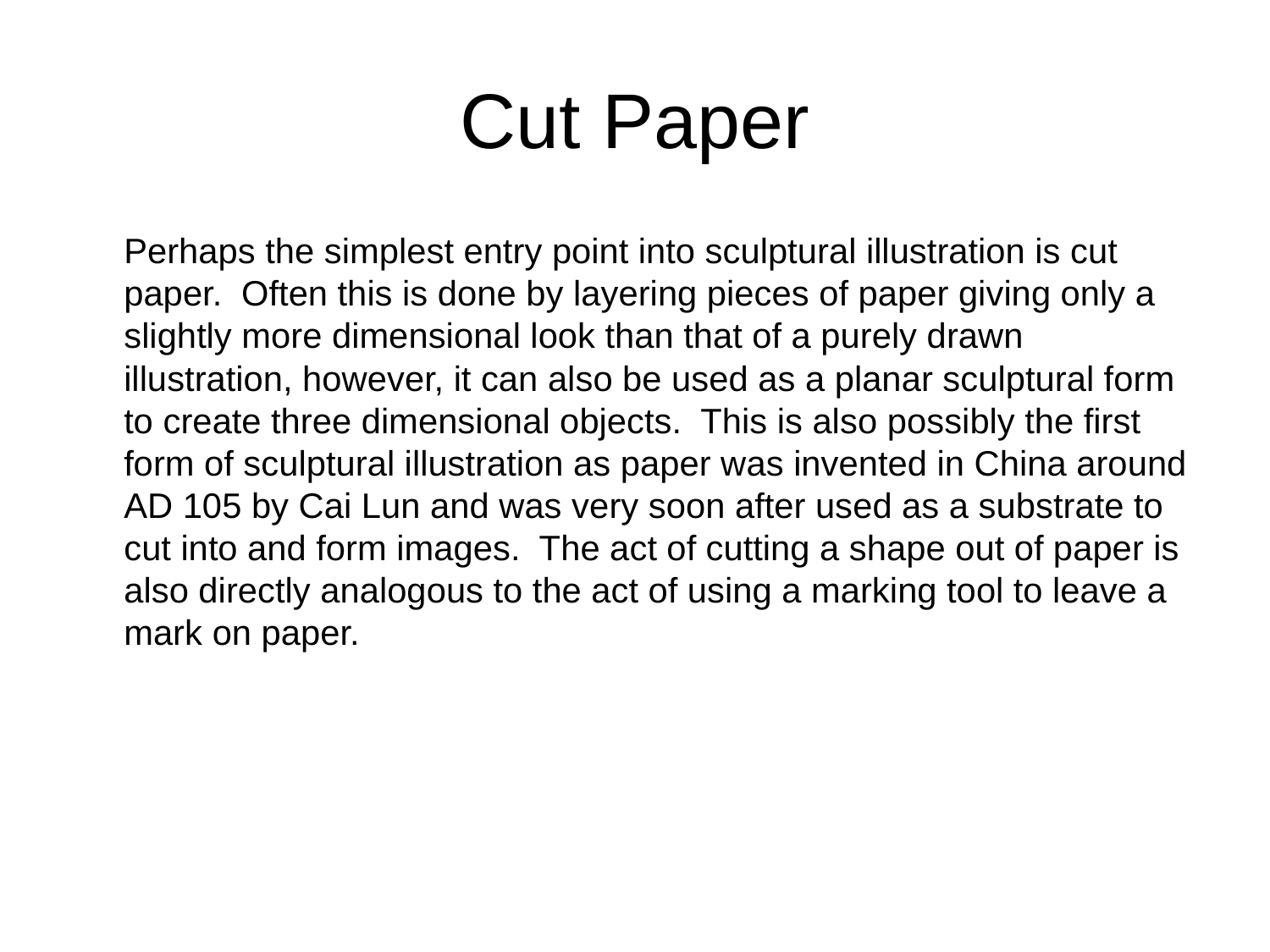

# Cut Paper
Perhaps the simplest entry point into sculptural illustration is cut paper.  Often this is done by layering pieces of paper giving only a slightly more dimensional look than that of a purely drawn illustration, however, it can also be used as a planar sculptural form to create three dimensional objects.  This is also possibly the first form of sculptural illustration as paper was invented in China around AD 105 by Cai Lun and was very soon after used as a substrate to cut into and form images.  The act of cutting a shape out of paper is also directly analogous to the act of using a marking tool to leave a mark on paper.